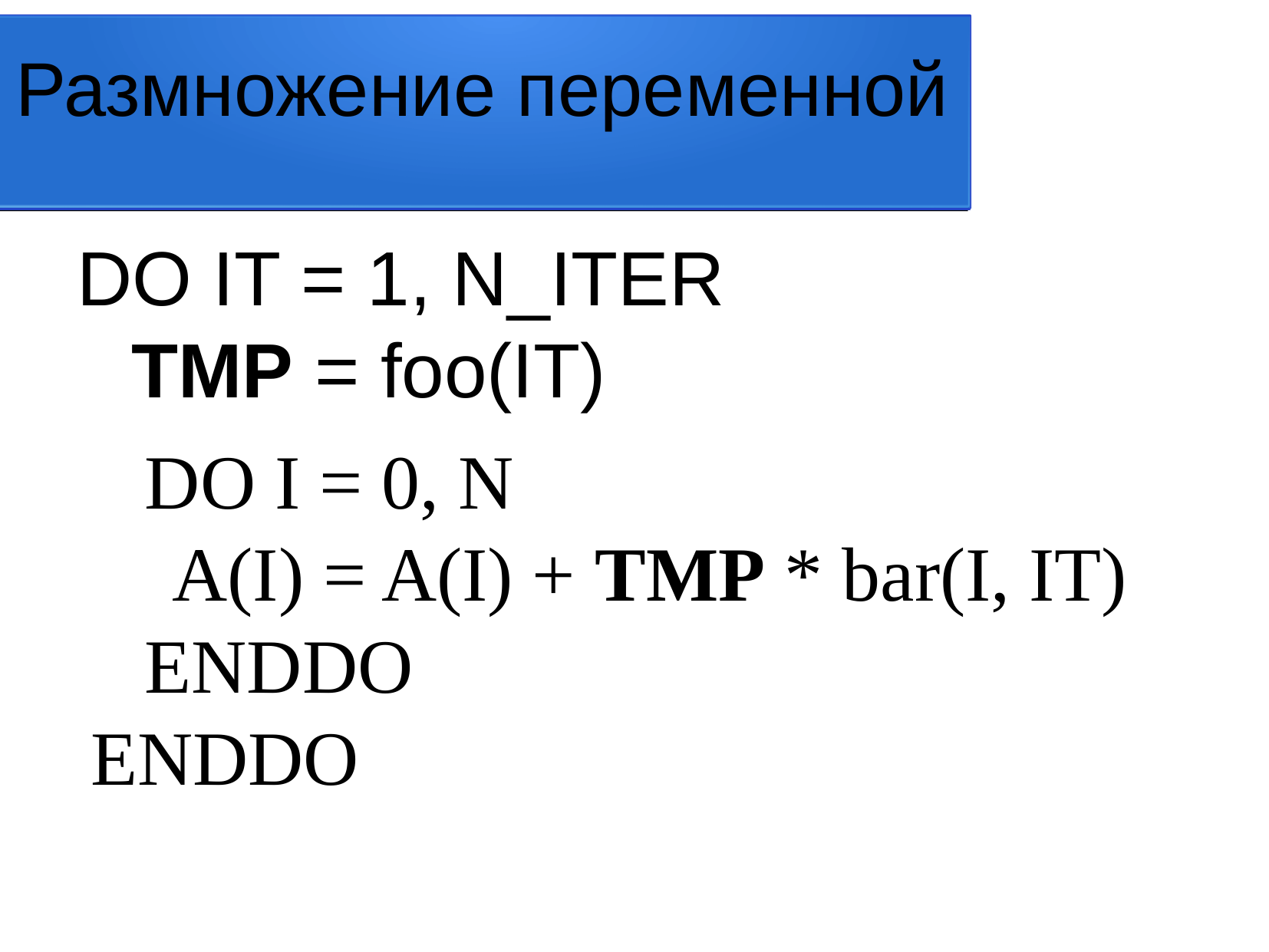

Размножение переменной
DO IT = 1, N_ITER
TMP = foo(IT)
DO I = 0, N
A(I) = A(I) + TMP * bar(I, IT)
ENDDO
ENDDO